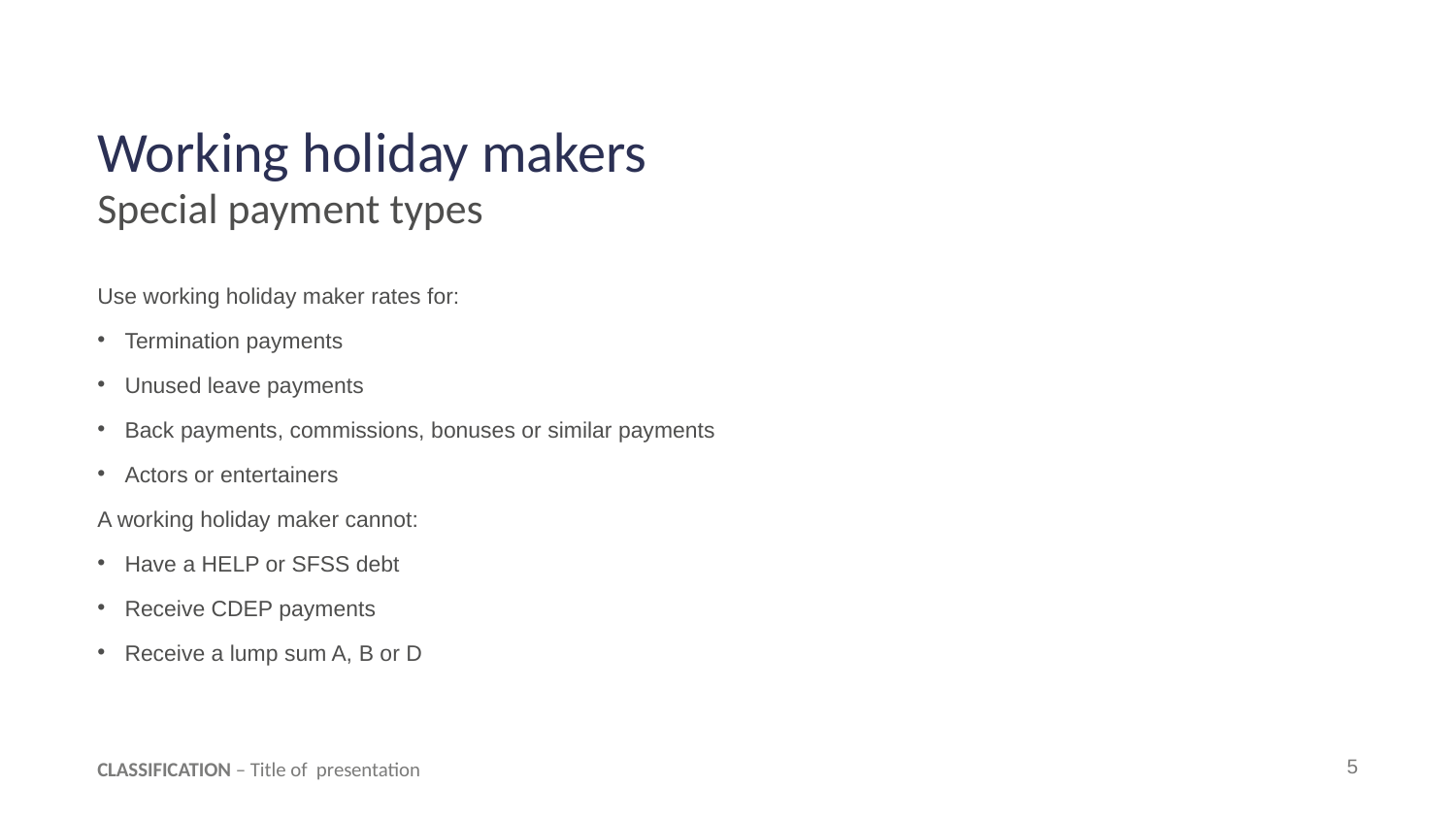

# Working holiday makers
Special payment types
Use working holiday maker rates for:
Termination payments
Unused leave payments
Back payments, commissions, bonuses or similar payments
Actors or entertainers
A working holiday maker cannot:
Have a HELP or SFSS debt
Receive CDEP payments
Receive a lump sum A, B or D

CLASSIFICATION – Title of  presentation
5